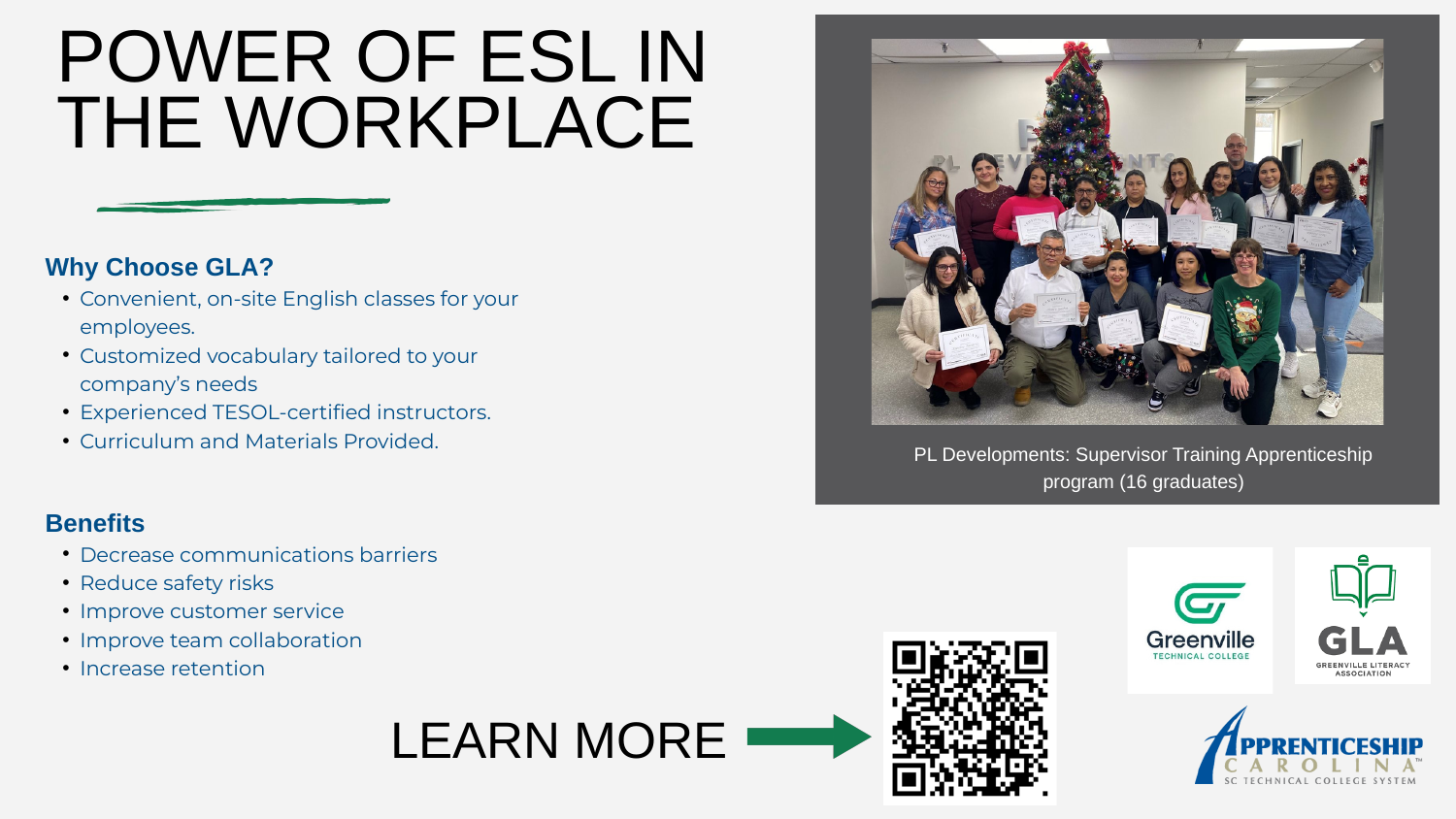

POWER OF ESL IN THE WORKPLACE

Why Choose GLA?
Convenient, on-site English classes for your employees.
Customized vocabulary tailored to your company’s needs
Experienced TESOL-certified instructors.
Curriculum and Materials Provided.

PL Developments: Supervisor Training Apprenticeship program (16 graduates)
Benefits
Decrease communications barriers
Reduce safety risks
Improve customer service
Improve team collaboration
Increase retention

LEARN MORE